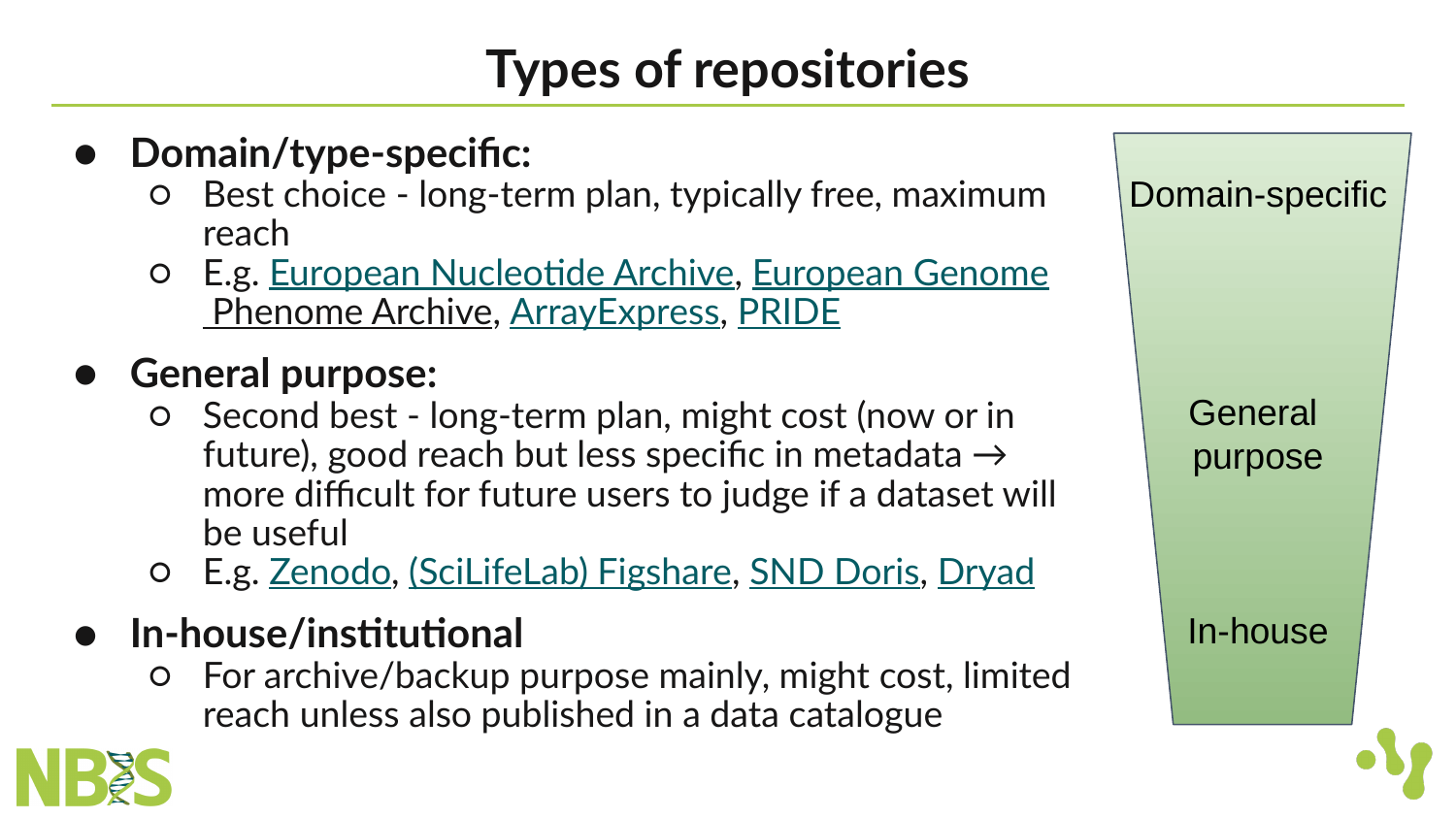

# Types of repositories
Domain/type-specific:
Best choice - long-term plan, typically free, maximum reach
E.g. European Nucleotide Archive, European Genome Phenome Archive, ArrayExpress, PRIDE
General purpose:
Second best - long-term plan, might cost (now or in future), good reach but less specific in metadata → more difficult for future users to judge if a dataset will be useful
E.g. Zenodo, (SciLifeLab) Figshare, SND Doris, Dryad
In-house/institutional
For archive/backup purpose mainly, might cost, limited reach unless also published in a data catalogue

Domain-specific

General
purpose

In-house